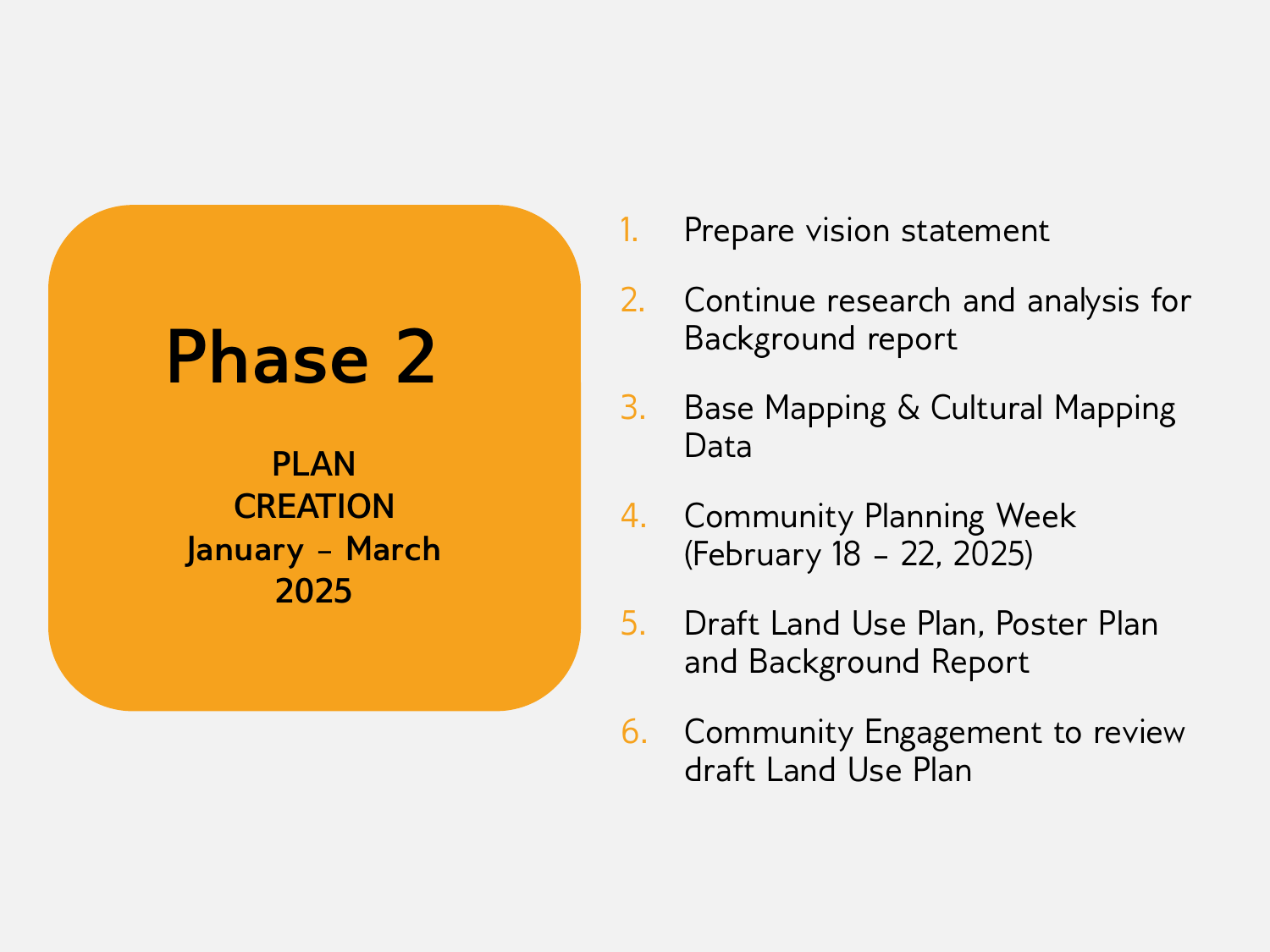

Phase 2

PLAN
CREATION
January – March
2025
Prepare vision statement
Continue research and analysis for Background report
Base Mapping & Cultural Mapping Data
Community Planning Week (February 18 – 22, 2025)
Draft Land Use Plan, Poster Plan and Background Report
Community Engagement to review draft Land Use Plan